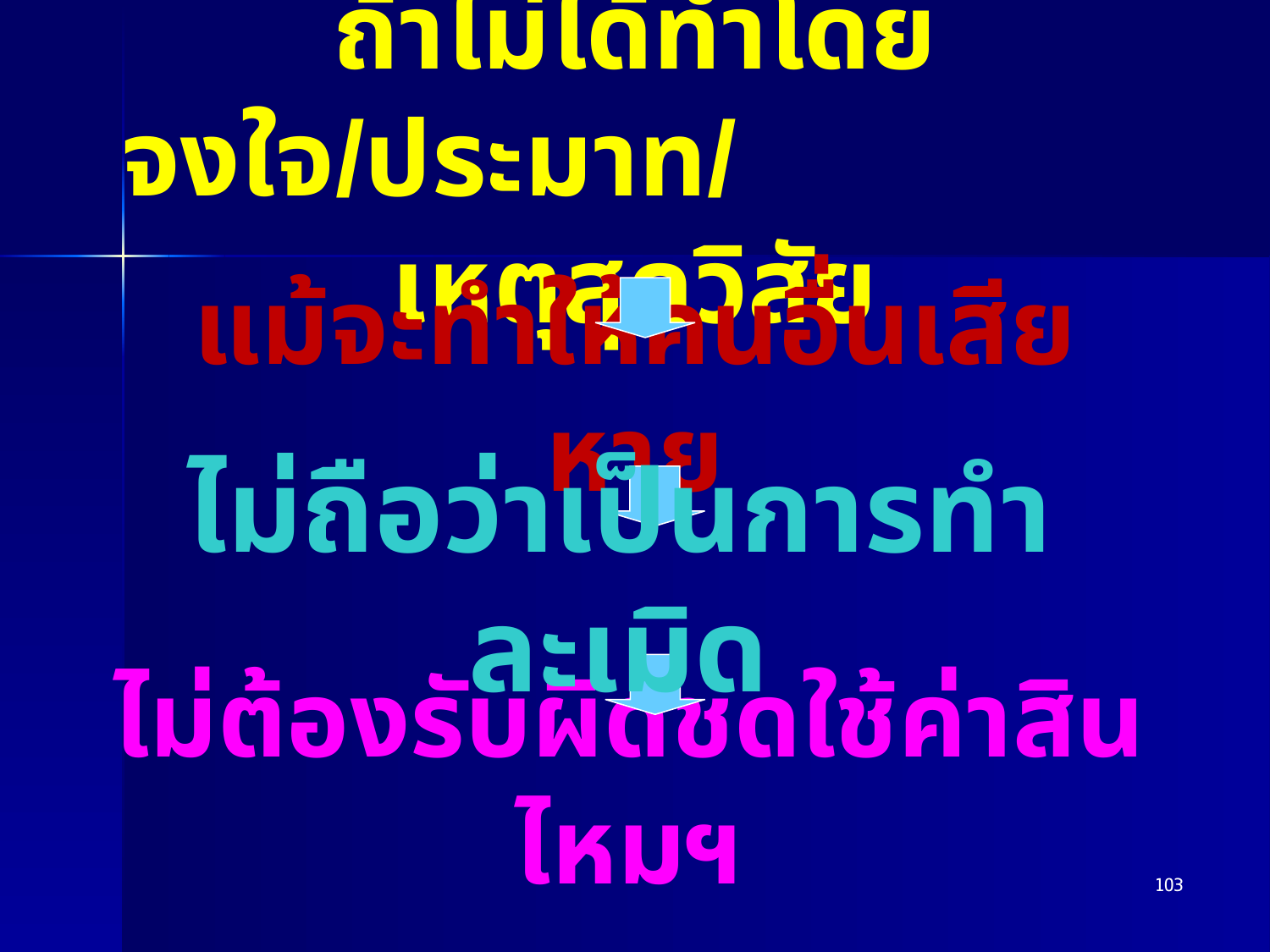

# ถ้าไม่ได้ทำโดย จงใจ/ประมาท/               เหตุสุดวิสัย

แม้จะทำให้คนอื่นเสียหาย

ไม่ถือว่าเป็นการทำละเมิด

ไม่ต้องรับผิดชดใช้ค่าสินไหมฯ
103